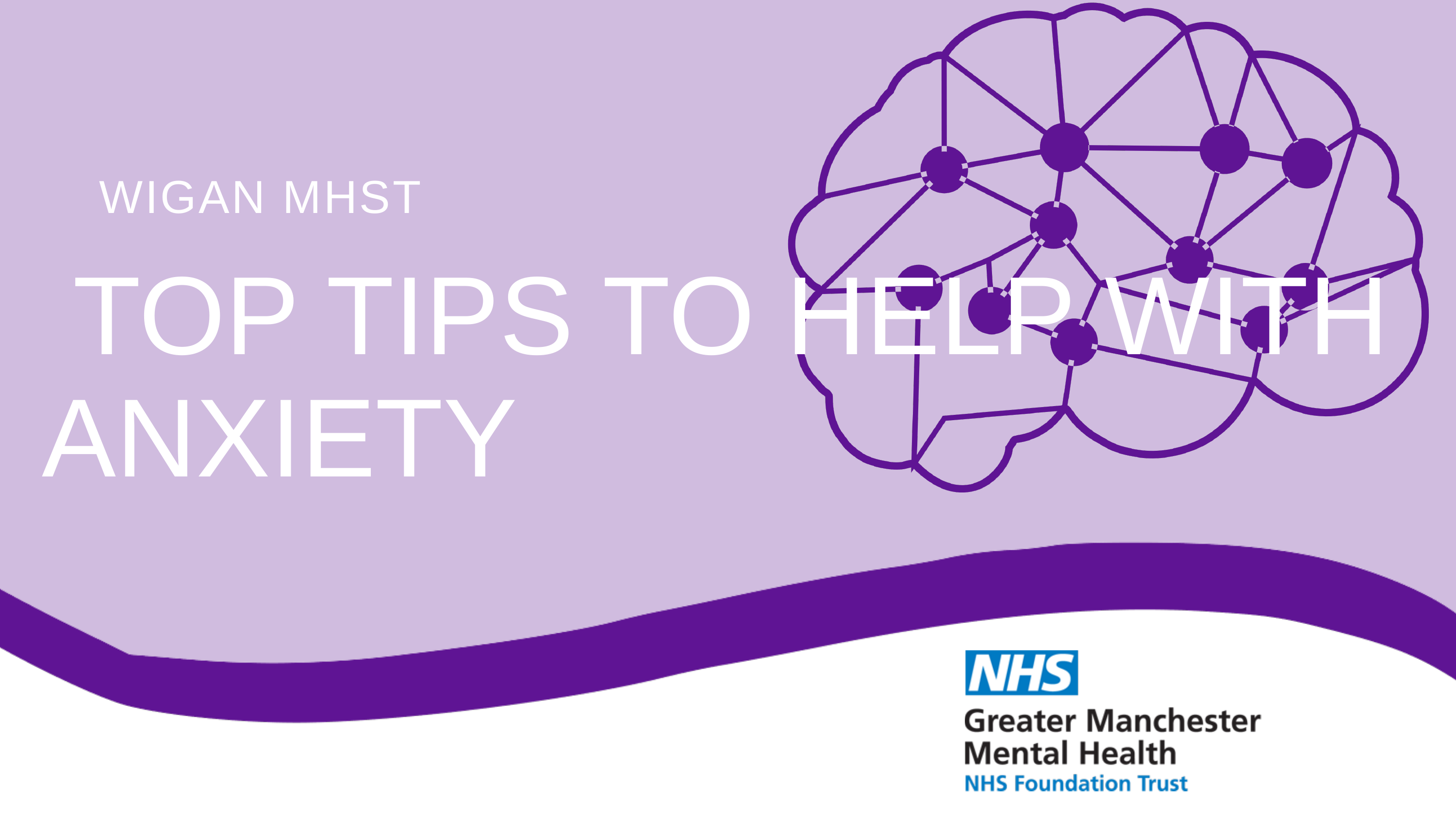

WIGAN MHST
 TOP TIPS TO HELP WITH ANXIETY